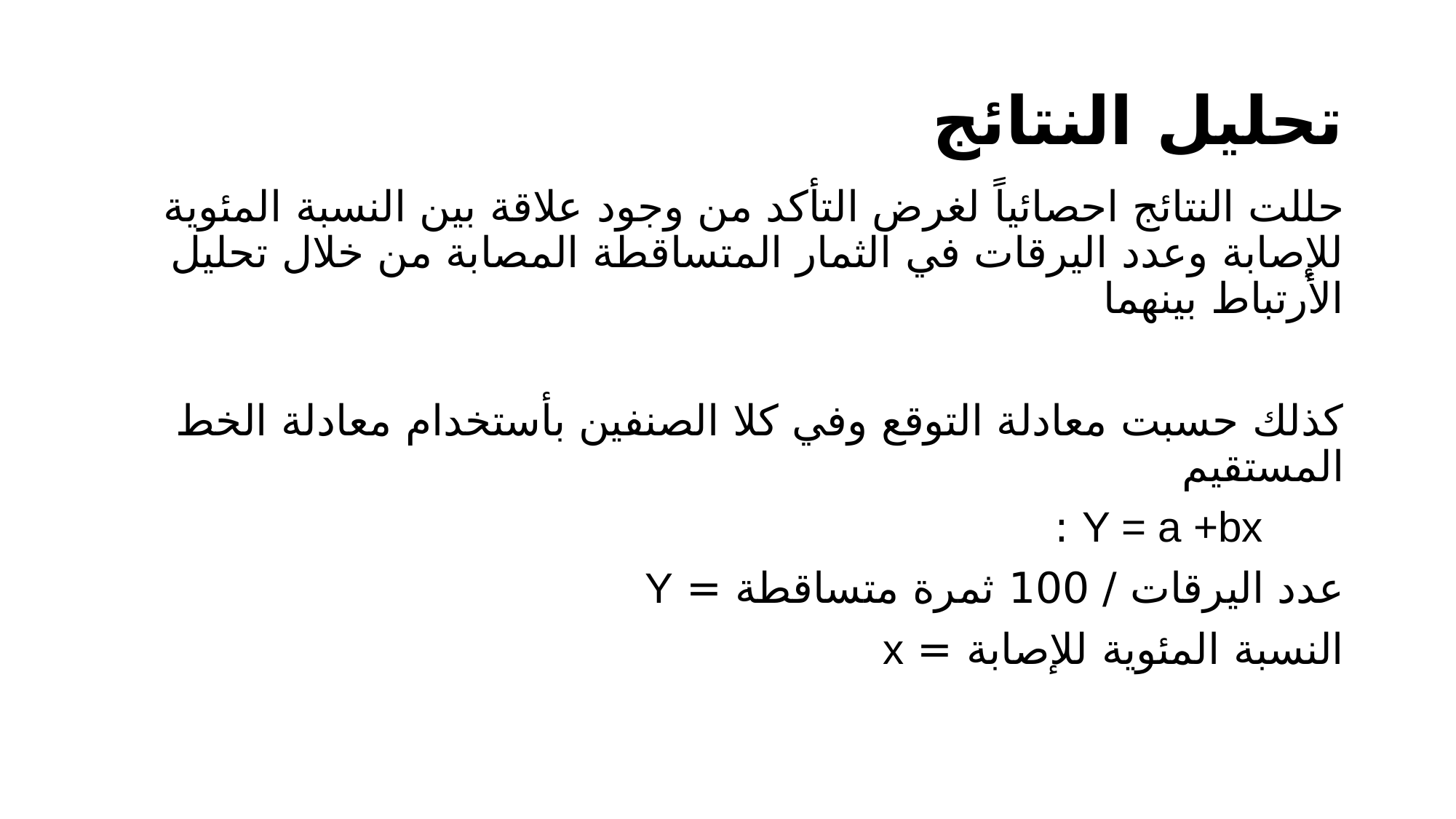

# تحليل النتائج
حللت النتائج احصائياً لغرض التأكد من وجود علاقة بين النسبة المئوية للإصابة وعدد اليرقات في الثمار المتساقطة المصابة من خلال تحليل الأرتباط بينهما

كذلك حسبت معادلة التوقع وفي كلا الصنفين بأستخدام معادلة الخط المستقيم
      Y = a +bx :
عدد اليرقات / 100 ثمرة متساقطة = Y
النسبة المئوية للإصابة = x